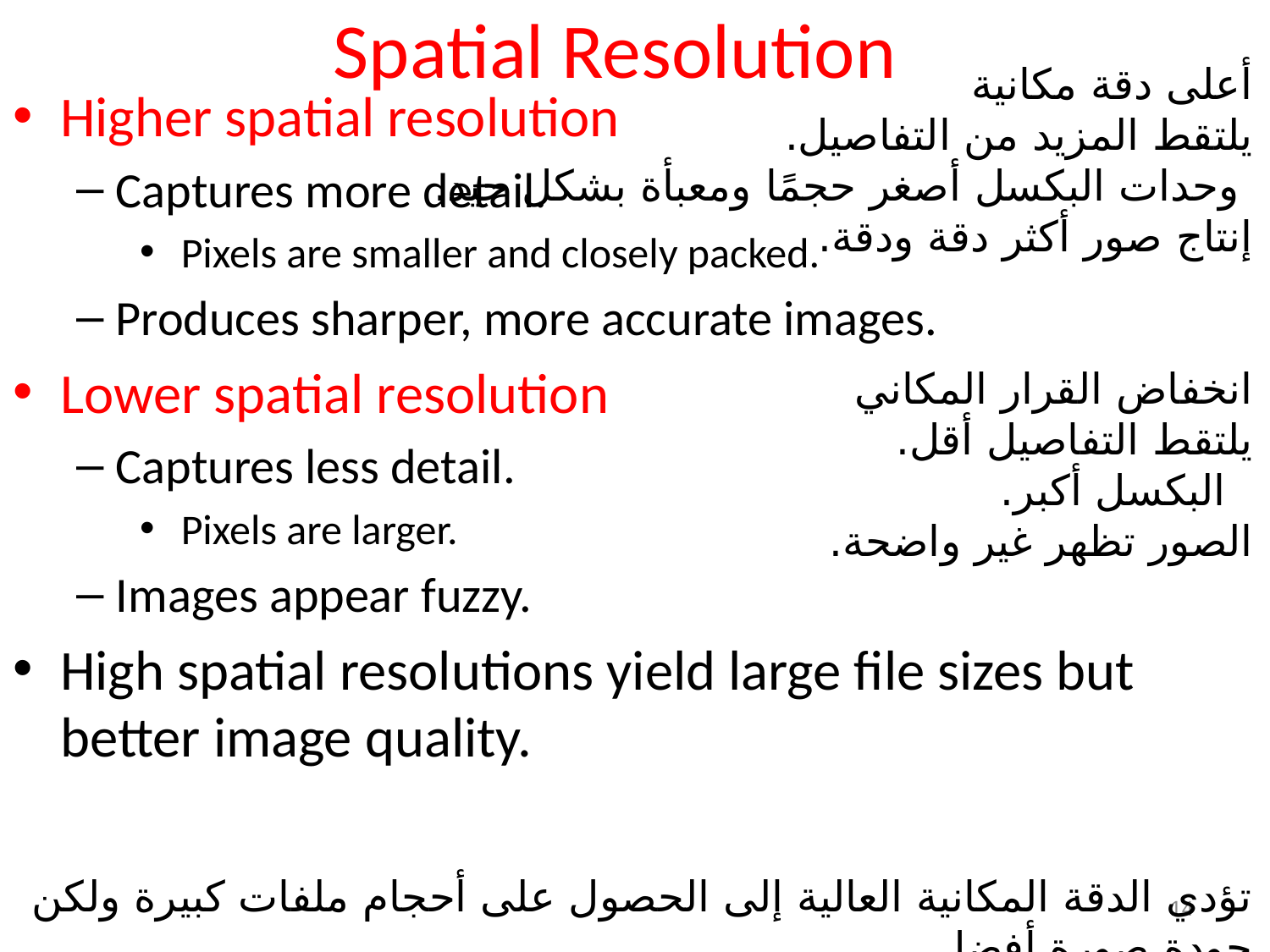

# Spatial Resolution
أعلى دقة مكانية
يلتقط المزيد من التفاصيل.
 وحدات البكسل أصغر حجمًا ومعبأة بشكل جيد.
إنتاج صور أكثر دقة ودقة.

انخفاض القرار المكاني
يلتقط التفاصيل أقل.
  البكسل أكبر.
الصور تظهر غير واضحة.

تؤدي الدقة المكانية العالية إلى الحصول على أحجام ملفات كبيرة ولكن جودة صورة أفضل.
Higher spatial resolution
Captures more detail.
 Pixels are smaller and closely packed.
Produces sharper, more accurate images.
Lower spatial resolution
Captures less detail.
 Pixels are larger.
Images appear fuzzy.
High spatial resolutions yield large file sizes but better image quality.
14